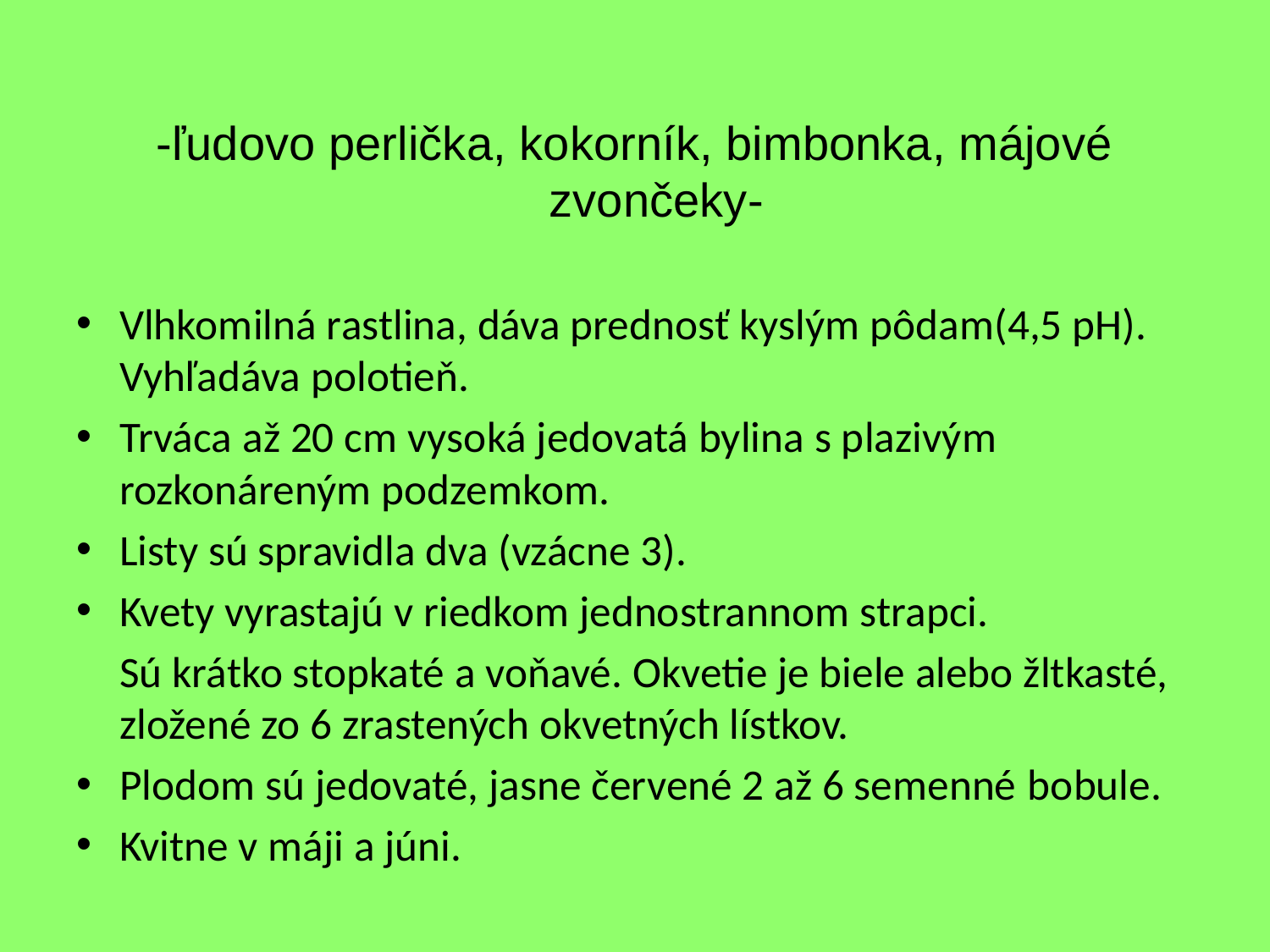

#
-ľudovo perlička, kokorník, bimbonka, májové zvončeky-

Vlhkomilná rastlina, dáva prednosť kyslým pôdam(4,5 pH). Vyhľadáva polotieň.
Trváca až 20 cm vysoká jedovatá bylina s plazivým rozkonáreným podzemkom.
Listy sú spravidla dva (vzácne 3).
Kvety vyrastajú v riedkom jednostrannom strapci.
	Sú krátko stopkaté a voňavé. Okvetie je biele alebo žltkasté, zložené zo 6 zrastených okvetných lístkov.
Plodom sú jedovaté, jasne červené 2 až 6 semenné bobule.
Kvitne v máji a júni.